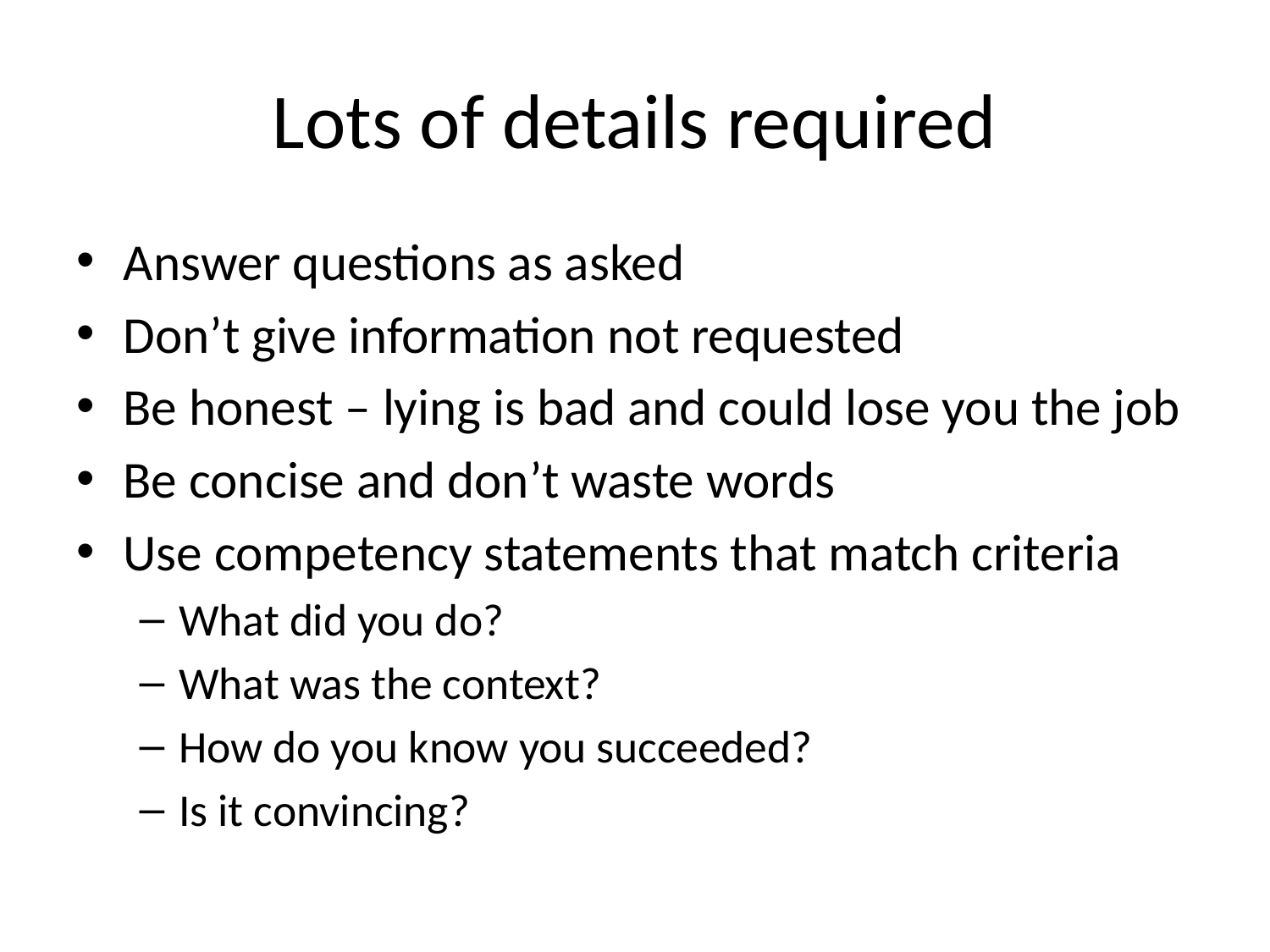

# Lots of details required
Answer questions as asked
Don’t give information not requested
Be honest – lying is bad and could lose you the job
Be concise and don’t waste words
Use competency statements that match criteria
What did you do?
What was the context?
How do you know you succeeded?
Is it convincing?